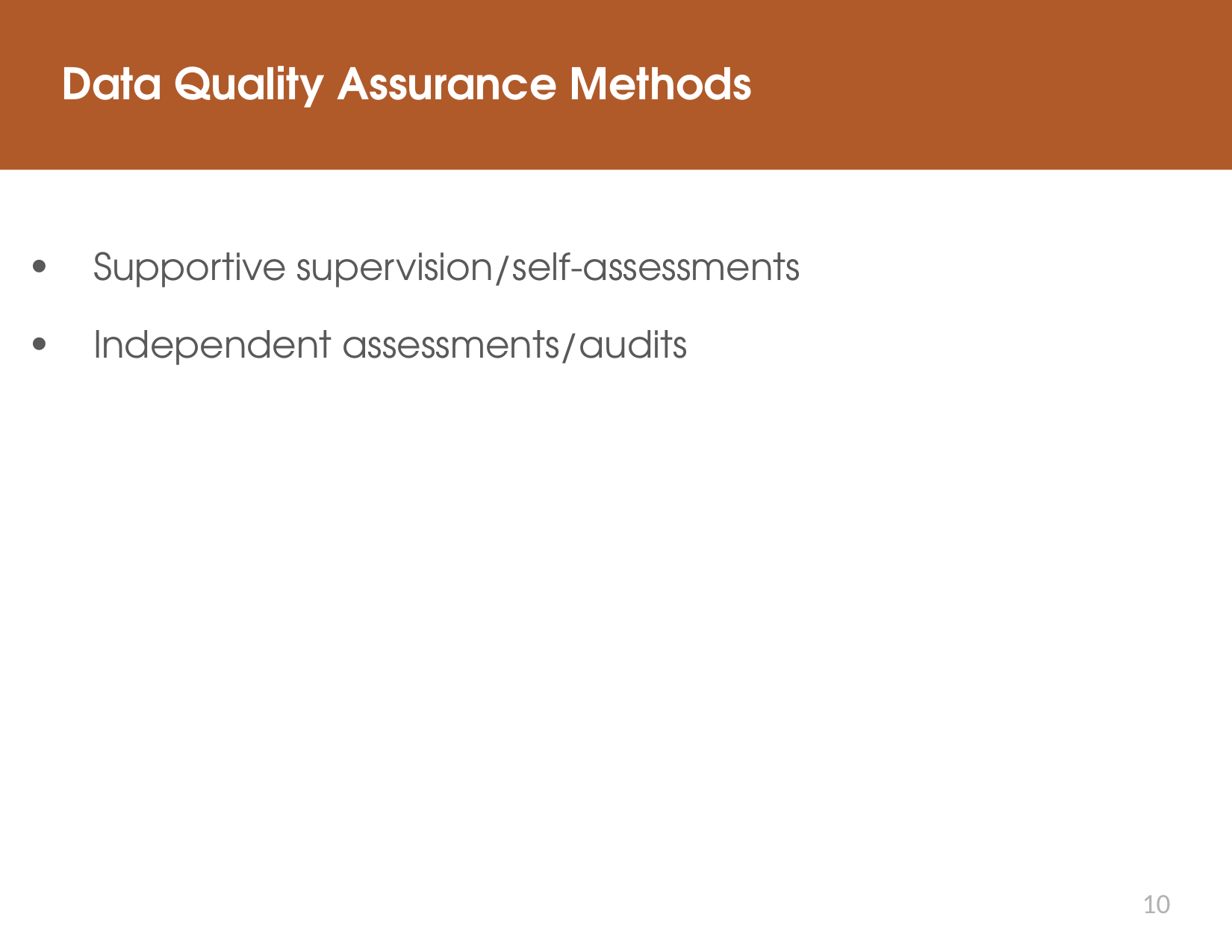

# Data Quality Assurance Methods
Supportive supervision/self-assessments
Independent assessments/audits
10